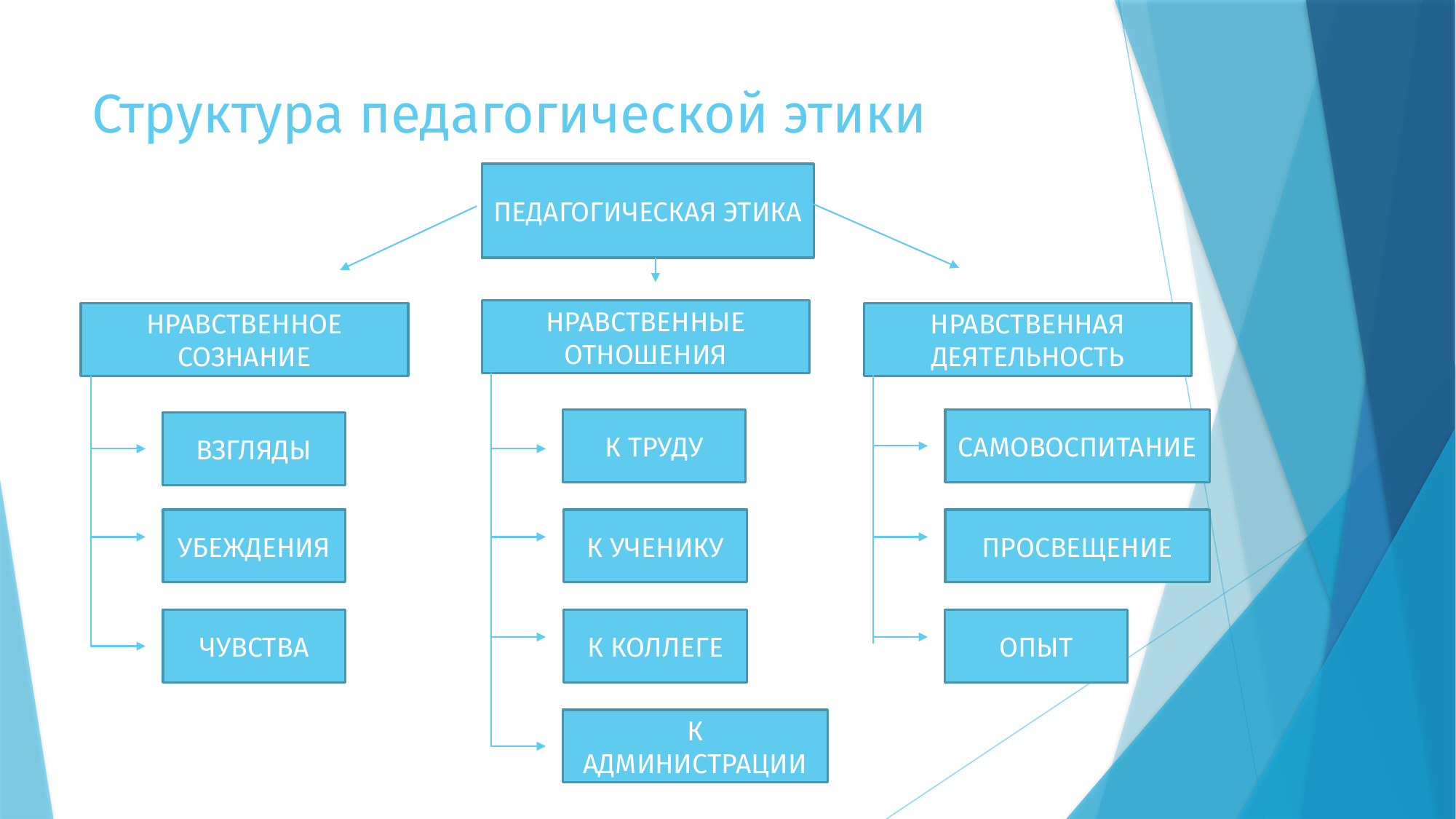

# Структура педагогической этики
ПЕДАГОГИЧЕСКАЯ ЭТИКА
НРАВСТВЕННЫЕ ОТНОШЕНИЯ
НРАВСТВЕННОЕ СОЗНАНИЕ
НРАВСТВЕННАЯ ДЕЯТЕЛЬНОСТЬ
К ТРУДУ
САМОВОСПИТАНИЕ
ВЗГЛЯДЫ
УБЕЖДЕНИЯ
К УЧЕНИКУ
ПРОСВЕЩЕНИЕ
ЧУВСТВА
К КОЛЛЕГЕ
ОПЫТ
К АДМИНИСТРАЦИИ